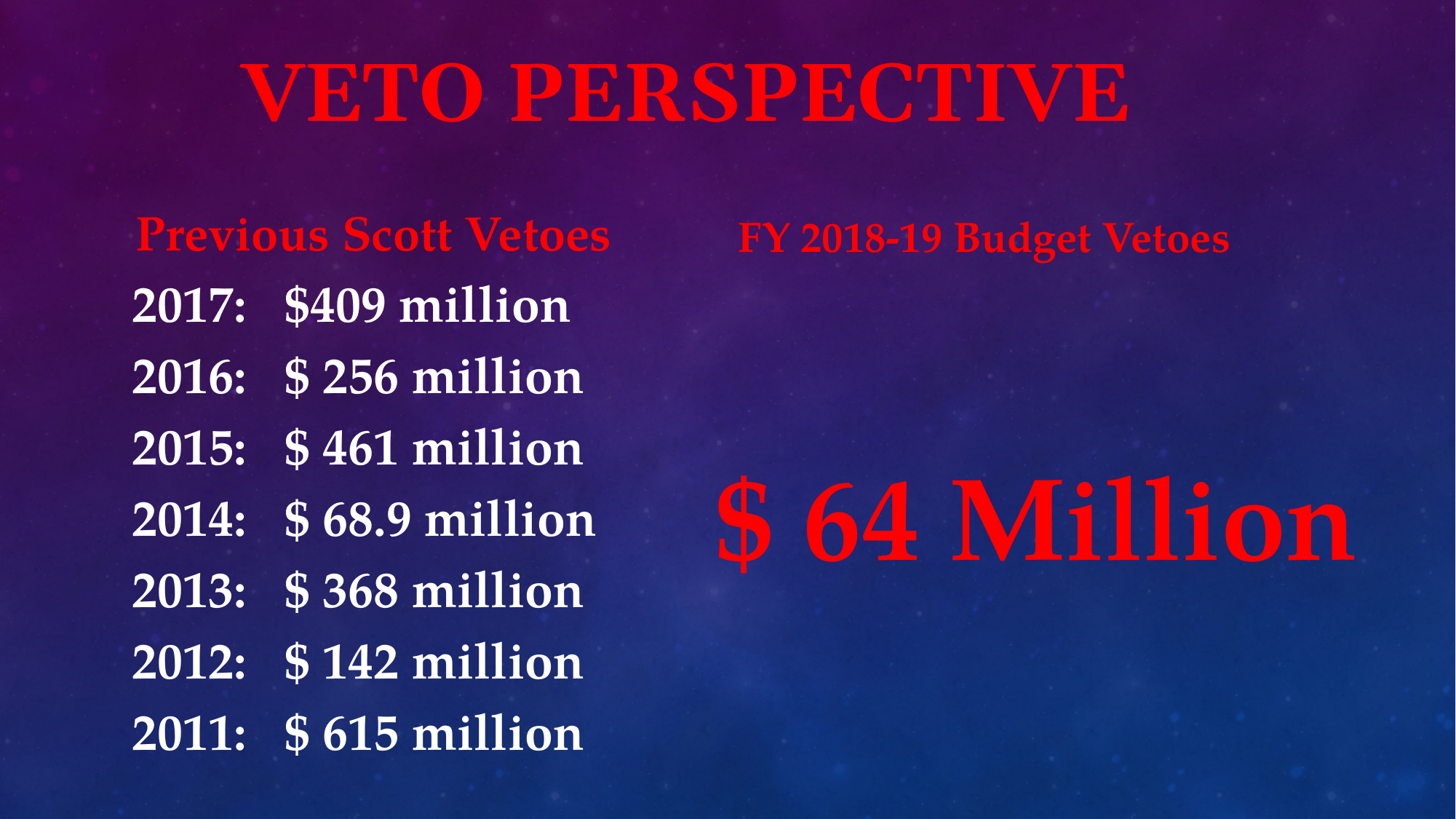

# VETO PERSPECTIVE
Previous Scott Vetoes
FY 2018-19 Budget Vetoes
	2017:	$409 million
	2016:	$ 256 million
	2015:	$ 461 million
	2014:	$ 68.9 million
	2013:	$ 368 million
	2012:	$ 142 million
	2011:	$ 615 million

$ 64 Million